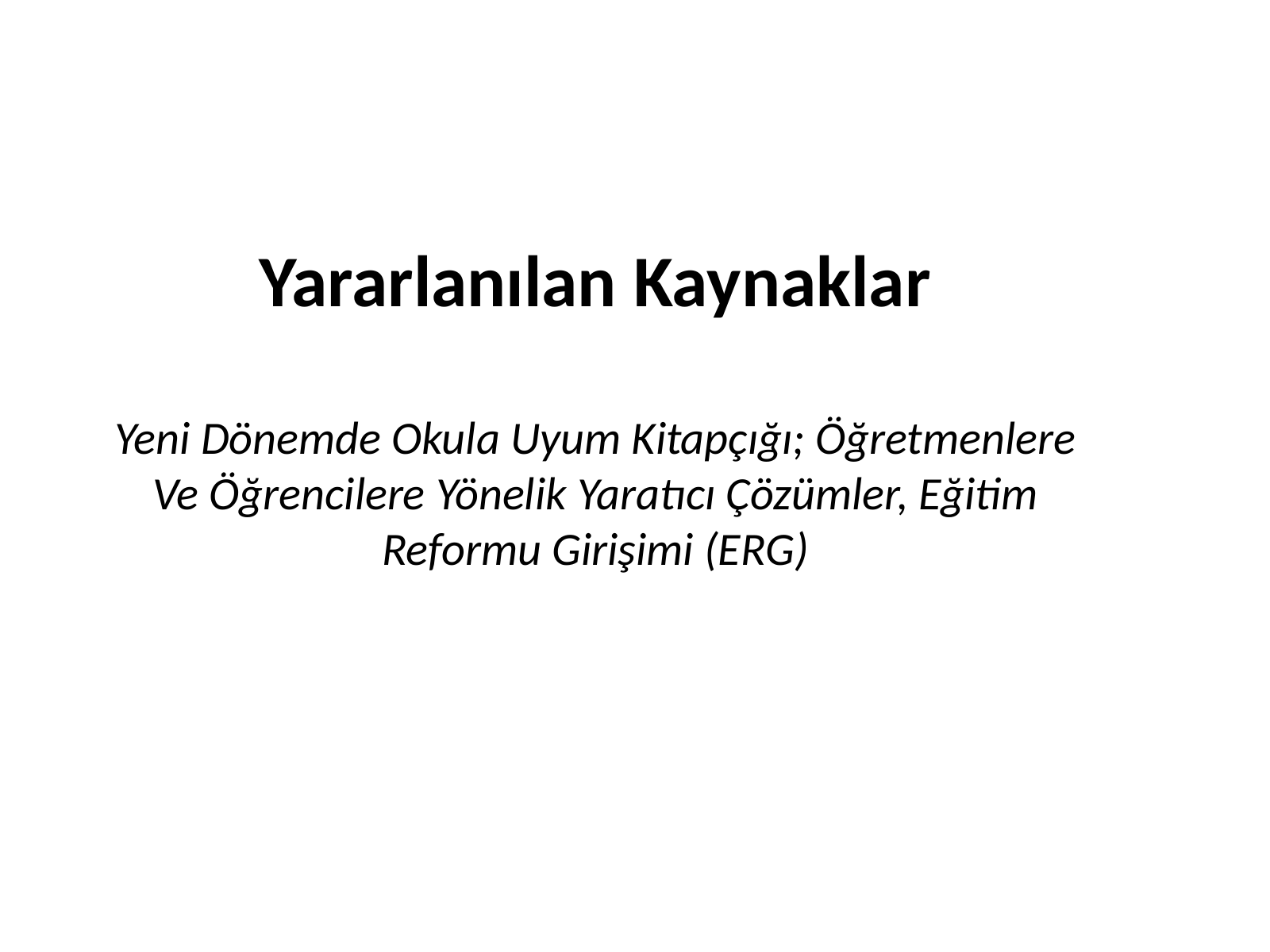

# Yararlanılan Kaynaklar Yeni Dönemde Okula Uyum Kitapçığı; Öğretmenlere Ve Öğrencilere Yönelik Yaratıcı Çözümler, Eğitim Reformu Girişimi (ERG)